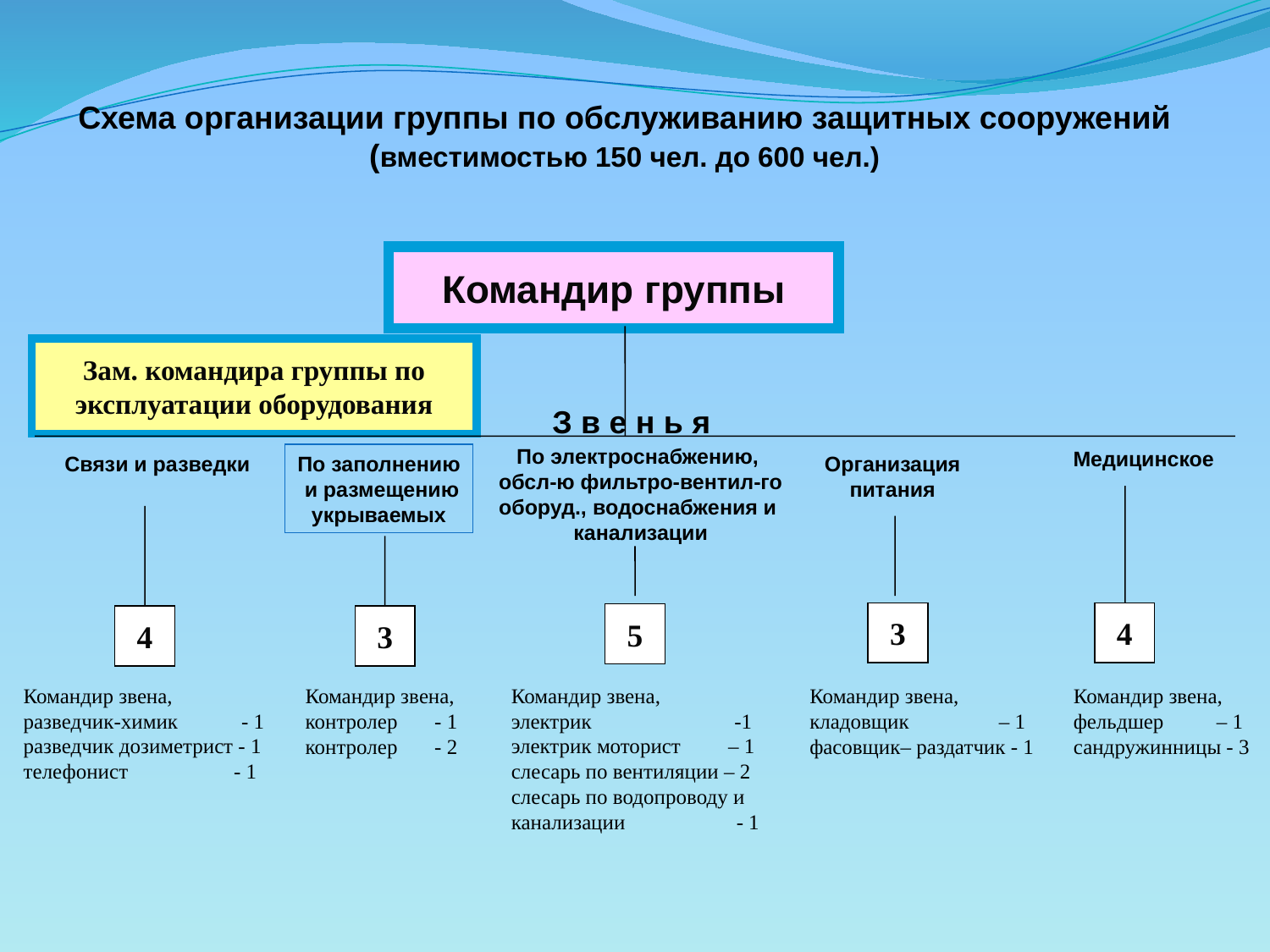

Схема организации группы по обслуживанию защитных сооружений
(вместимостью 150 чел. до 600 чел.)
Командир группы

Зам. командира группы по
эксплуатации оборудования
З в е н ь я

По электроснабжению,
обсл-ю фильтро-вентил-го
оборуд., водоснабжения и
канализации
Медицинское
Связи и разведки
По заполнению
 и размещению
укрываемых
Организация
питания

3
4
5
4
3
Командир звена,
разведчик-химик            - 1
разведчик дозиметрист - 1
телефонист                    - 1
Командир звена,
контролер       - 1
контролер       - 2
Командир звена,
электрик                           -1
электрик моторист         – 1
слесарь по вентиляции – 2
слесарь по водопроводу и
канализации                     - 1
Командир звена,
кладовщик                 – 1
фасовщик– раздатчик - 1
Командир звена,
фельдшер          – 1
сандружинницы - 3